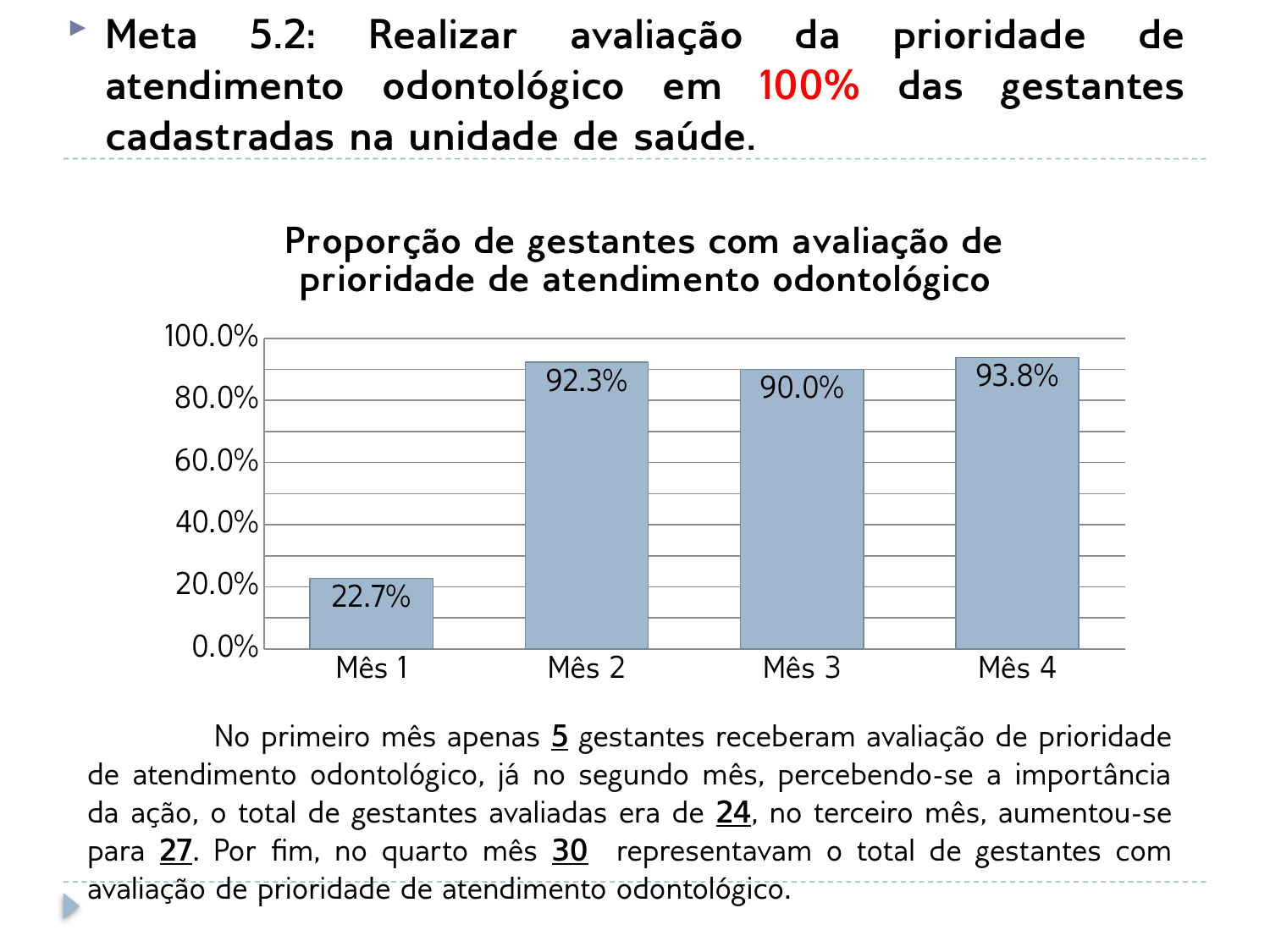

Meta 5.2: Realizar avaliação da prioridade de atendimento odontológico em 100% das gestantes cadastradas na unidade de saúde.

### Chart:

| Category | Proporção de gestantes com avaliação de prioridade de atendimento odontológico |
|---|---|
| Mês 1 | 0.22727272727272727 |
| Mês 2 | 0.9230769230769227 |
| Mês 3 | 0.9 |
| Mês 4 | 0.9375 |
	No primeiro mês apenas 5 gestantes receberam avaliação de prioridade de atendimento odontológico, já no segundo mês, percebendo-se a importância da ação, o total de gestantes avaliadas era de 24, no terceiro mês, aumentou-se para 27. Por fim, no quarto mês 30  representavam o total de gestantes com avaliação de prioridade de atendimento odontológico.